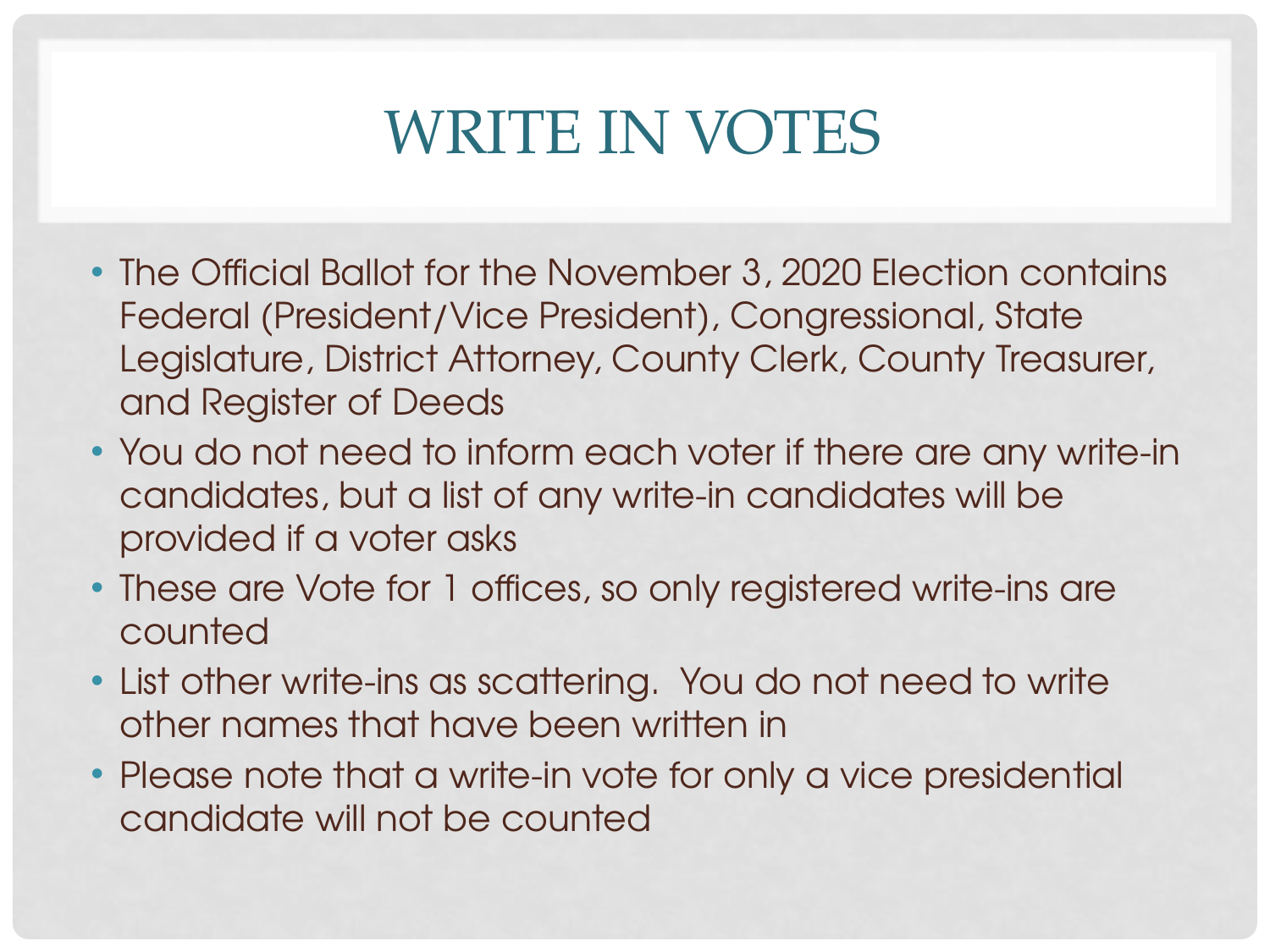

# Write in votes
The Official Ballot for the November 3, 2020 Election contains Federal (President/Vice President), Congressional, State Legislature, District Attorney, County Clerk, County Treasurer, and Register of Deeds
You do not need to inform each voter if there are any write-in candidates, but a list of any write-in candidates will be provided if a voter asks
These are Vote for 1 offices, so only registered write-ins are counted
List other write-ins as scattering.  You do not need to write other names that have been written in
Please note that a write-in vote for only a vice presidential candidate will not be counted